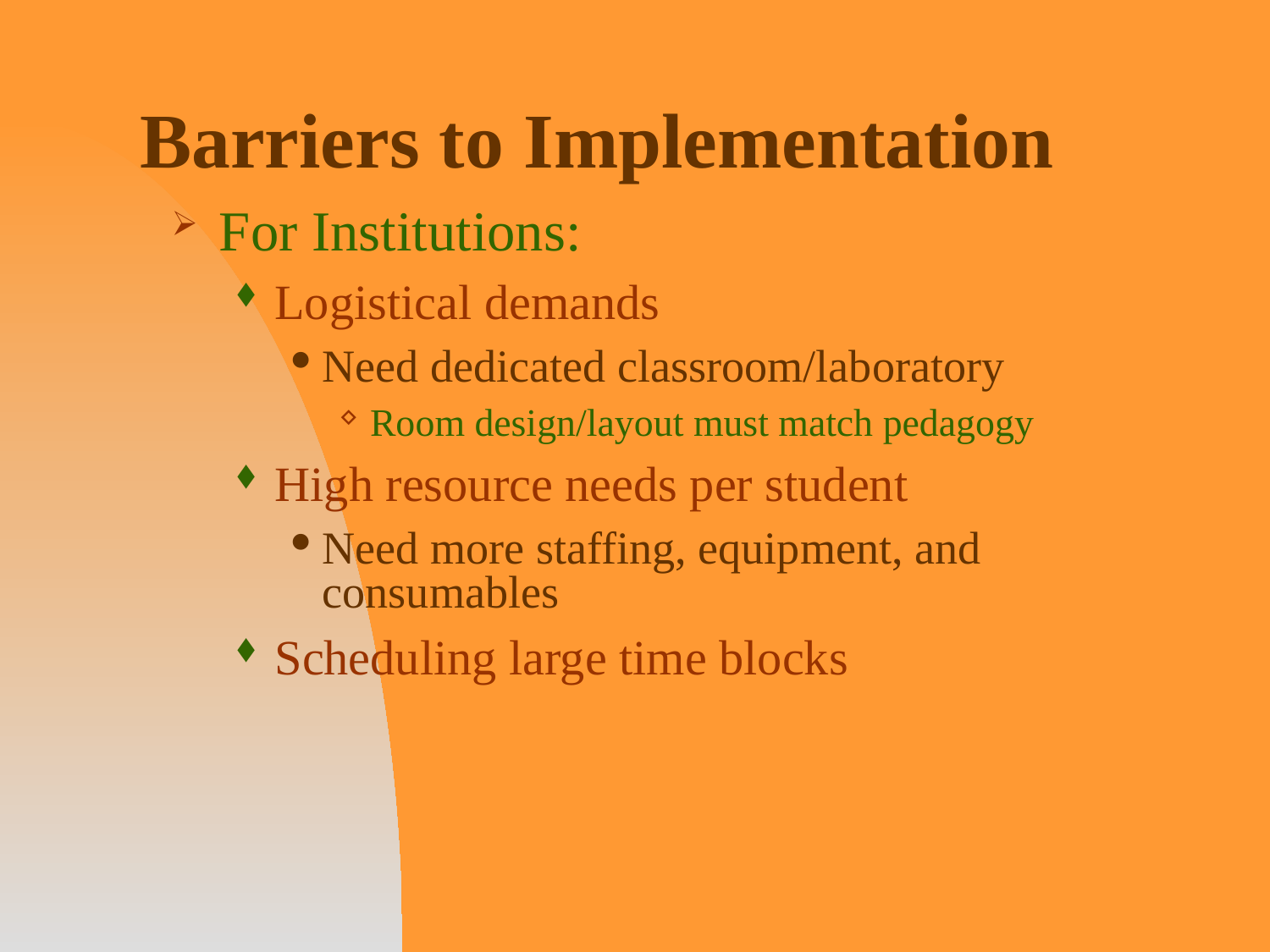

# Barriers to Implementation
For Institutions:
Logistical demands
Need dedicated classroom/laboratory
Room design/layout must match pedagogy
High resource needs per student
Need more staffing, equipment, and consumables
Scheduling large time blocks